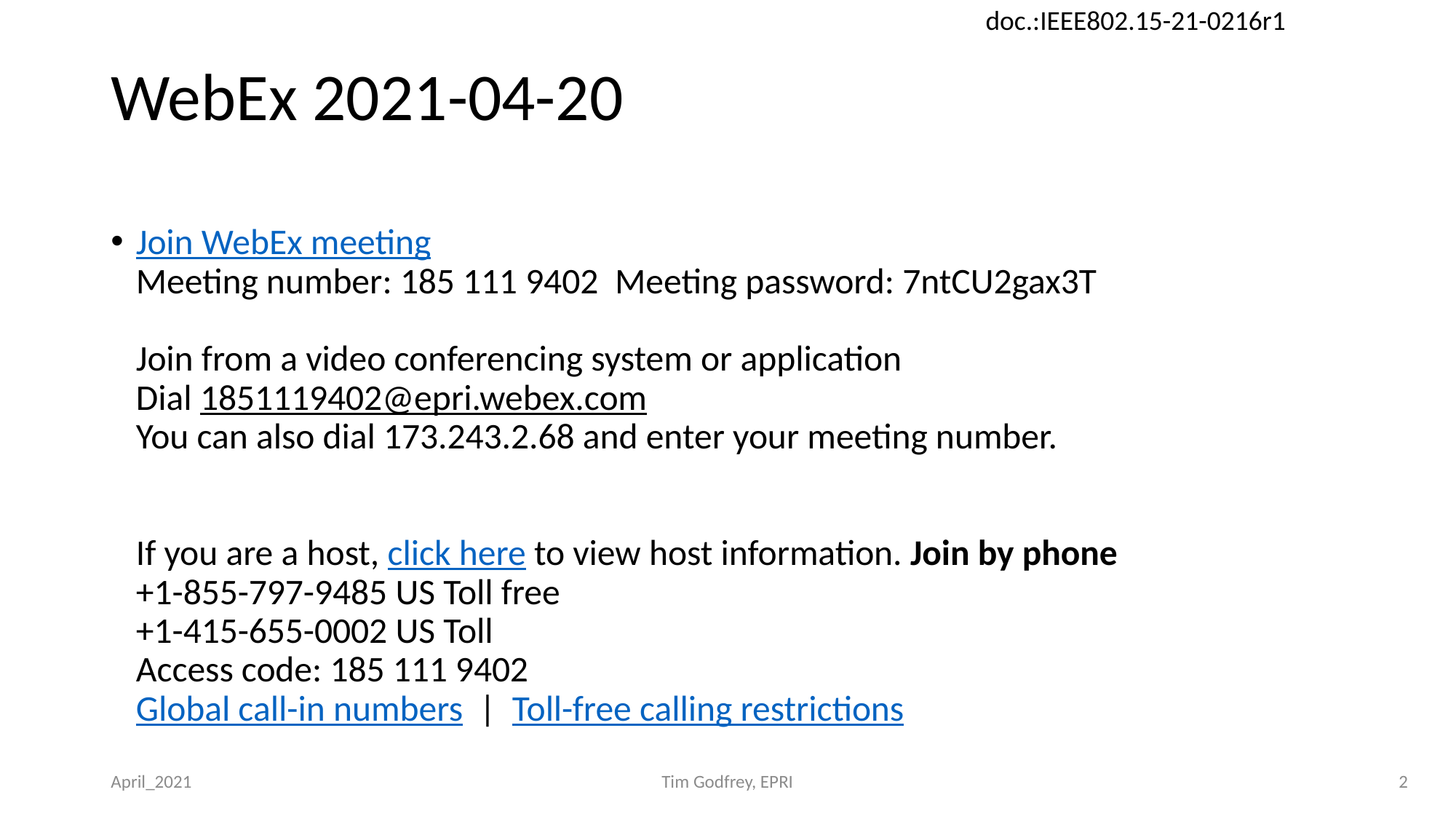

# WebEx 2021-04-20
Join WebEx meeting  
Meeting number: 185 111 9402  Meeting password: 7ntCU2gax3T   
Join from a video conferencing system or application
Dial 1851119402@epri.webex.com 
You can also dial 173.243.2.68 and enter your meeting number.  
 
 
If you are a host, click here to view host information. Join by phone 
+1-855-797-9485 US Toll free 
+1-415-655-0002 US Toll 
Access code: 185 111 9402 
Global call-in numbers  |  Toll-free calling restrictions
April_2021
Tim Godfrey, EPRI
2